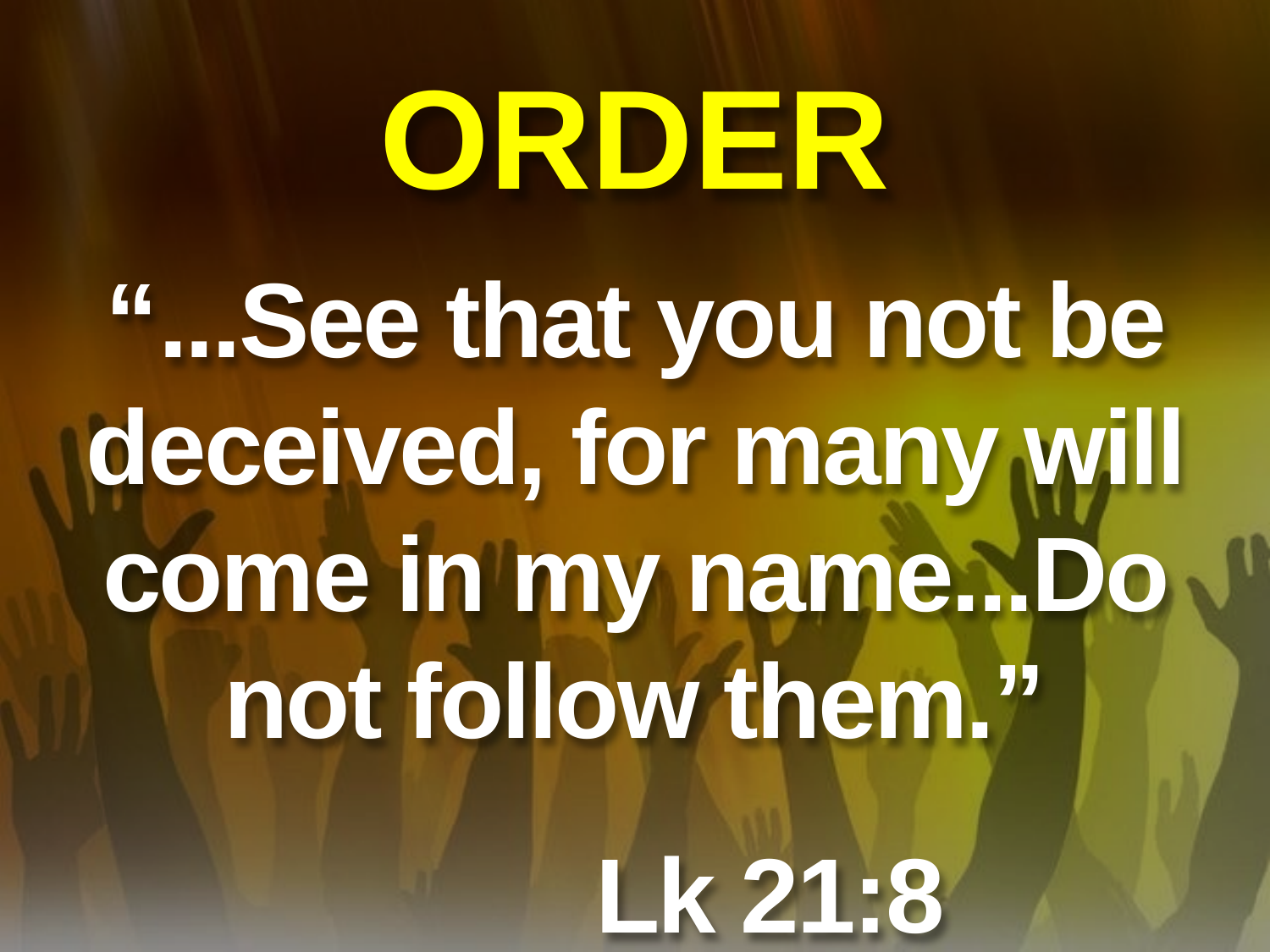

# ORDER
“...See that you not be deceived, for many will come in my name...Do not follow them.”

          Lk 21:8